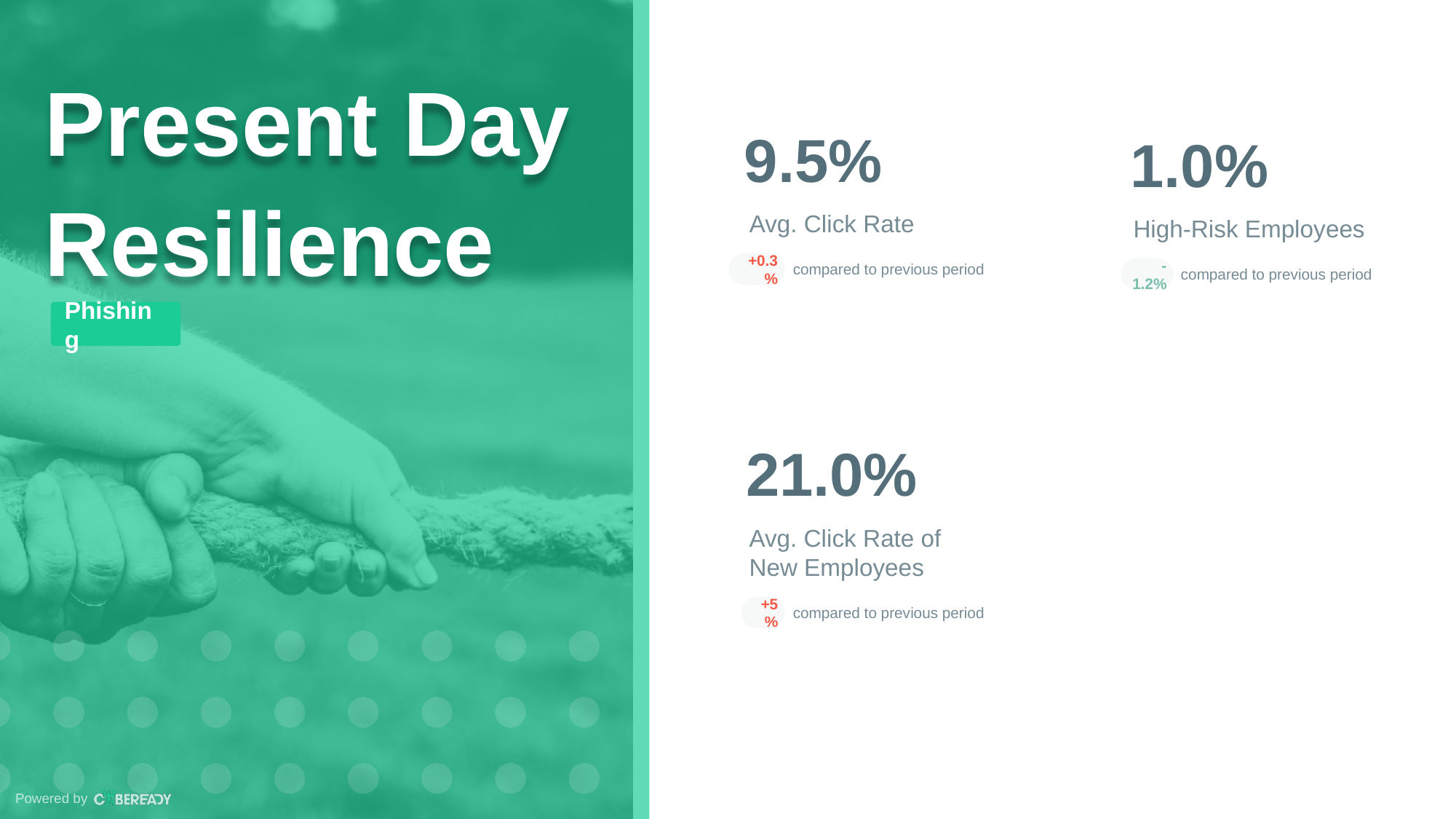

9.5%
1.0%
Avg. Click Rate
High-Risk Employees
+0.3%
-1.2%
compared to previous period
compared to previous period
Phishing
21.0%
Avg. Click Rate of New Employees
+5%
compared to previous period